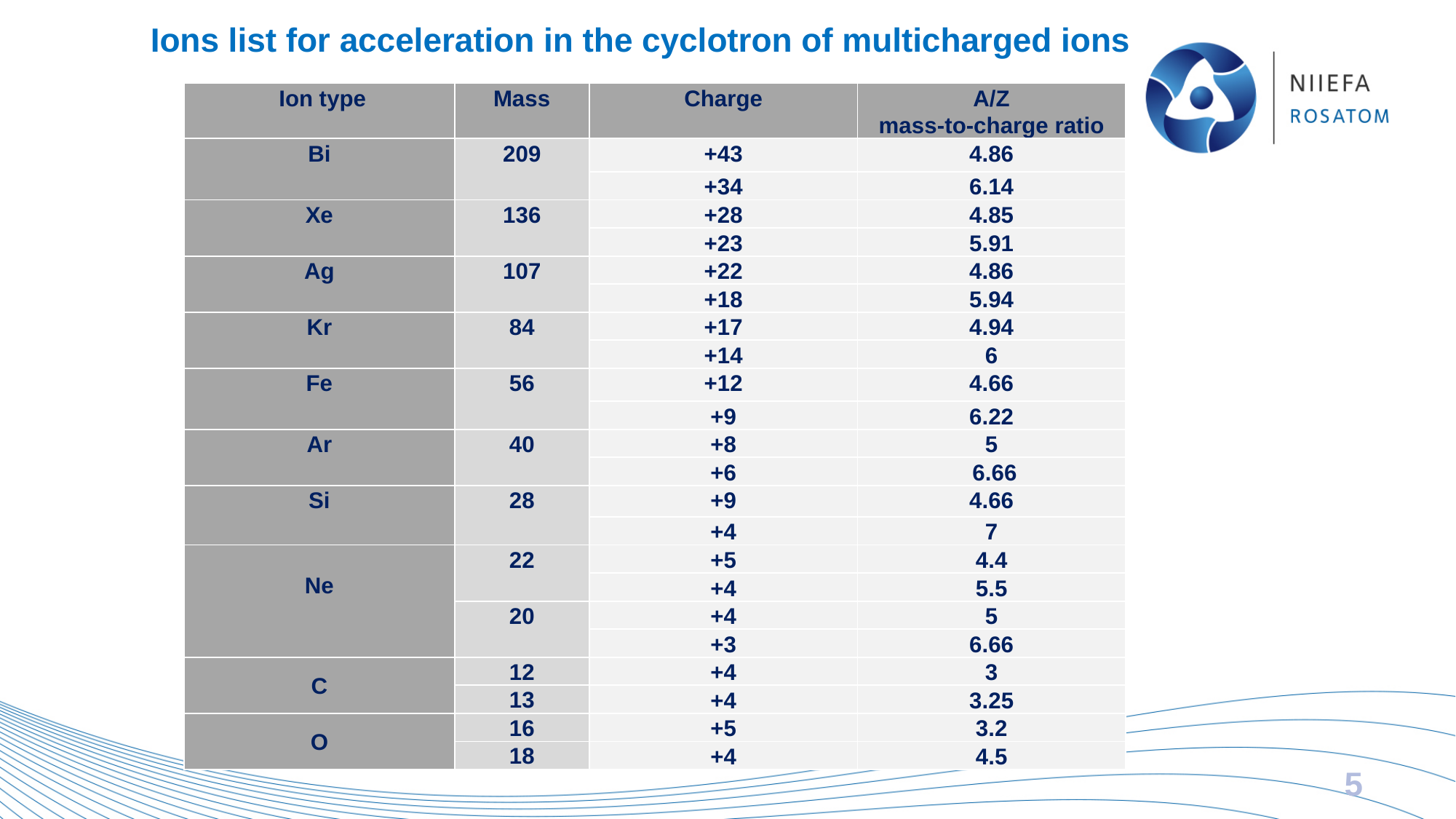

# Ions list for acceleration in the cyclotron of multicharged ions
| Ion type | Mass | Charge | A/Z mass-to-charge ratio |
| --- | --- | --- | --- |
| Bi | 209 | +43 | 4.86 |
|  |  | +34 | 6.14 |
| Xe | 136 | +28 | 4.85 |
|  |  | +23 | 5.91 |
| Ag | 107 | +22 | 4.86 |
|  |  | +18 | 5.94 |
| Kr | 84 | +17 | 4.94 |
|  |  | +14 | 6 |
| Fe | 56 | +12 | 4.66 |
|  |  | +9 | 6.22 |
| Ar | 40 | +8 | 5 |
|  |  | +6 | 6.66 |
| Si | 28 | +9 | 4.66 |
|  |  | +4 | 7 |
| Ne | 22 | +5 | 4.4 |
|  |  | +4 | 5.5 |
|  | 20 | +4 | 5 |
|  |  | +3 | 6.66 |
| С | 12 | +4 | 3 |
|  | 13 | +4 | 3.25 |
| O | 16 | +5 | 3.2 |
|  | 18 | +4 | 4.5 |
5